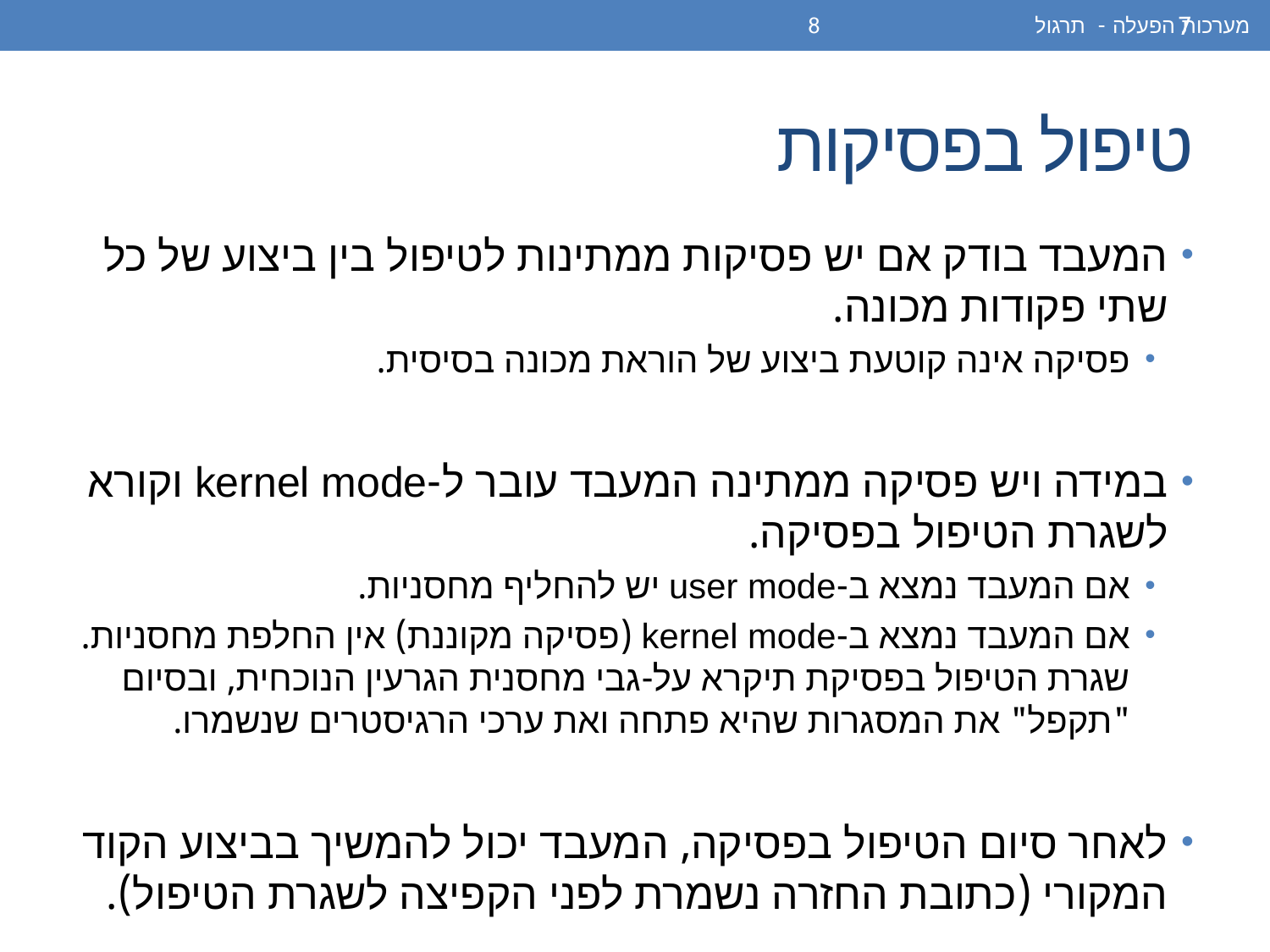

מערכות הפעלה - תרגול 8
7
# טיפול בפסיקות
המעבד בודק אם יש פסיקות ממתינות לטיפול בין ביצוע של כל שתי פקודות מכונה.
פסיקה אינה קוטעת ביצוע של הוראת מכונה בסיסית.

במידה ויש פסיקה ממתינה המעבד עובר ל-kernel mode וקורא לשגרת הטיפול בפסיקה.
אם המעבד נמצא ב-user mode יש להחליף מחסניות.
אם המעבד נמצא ב-kernel mode (פסיקה מקוננת) אין החלפת מחסניות. שגרת הטיפול בפסיקת תיקרא על-גבי מחסנית הגרעין הנוכחית, ובסיום "תקפל" את המסגרות שהיא פתחה ואת ערכי הרגיסטרים שנשמרו.

לאחר סיום הטיפול בפסיקה, המעבד יכול להמשיך בביצוע הקוד המקורי (כתובת החזרה נשמרת לפני הקפיצה לשגרת הטיפול).